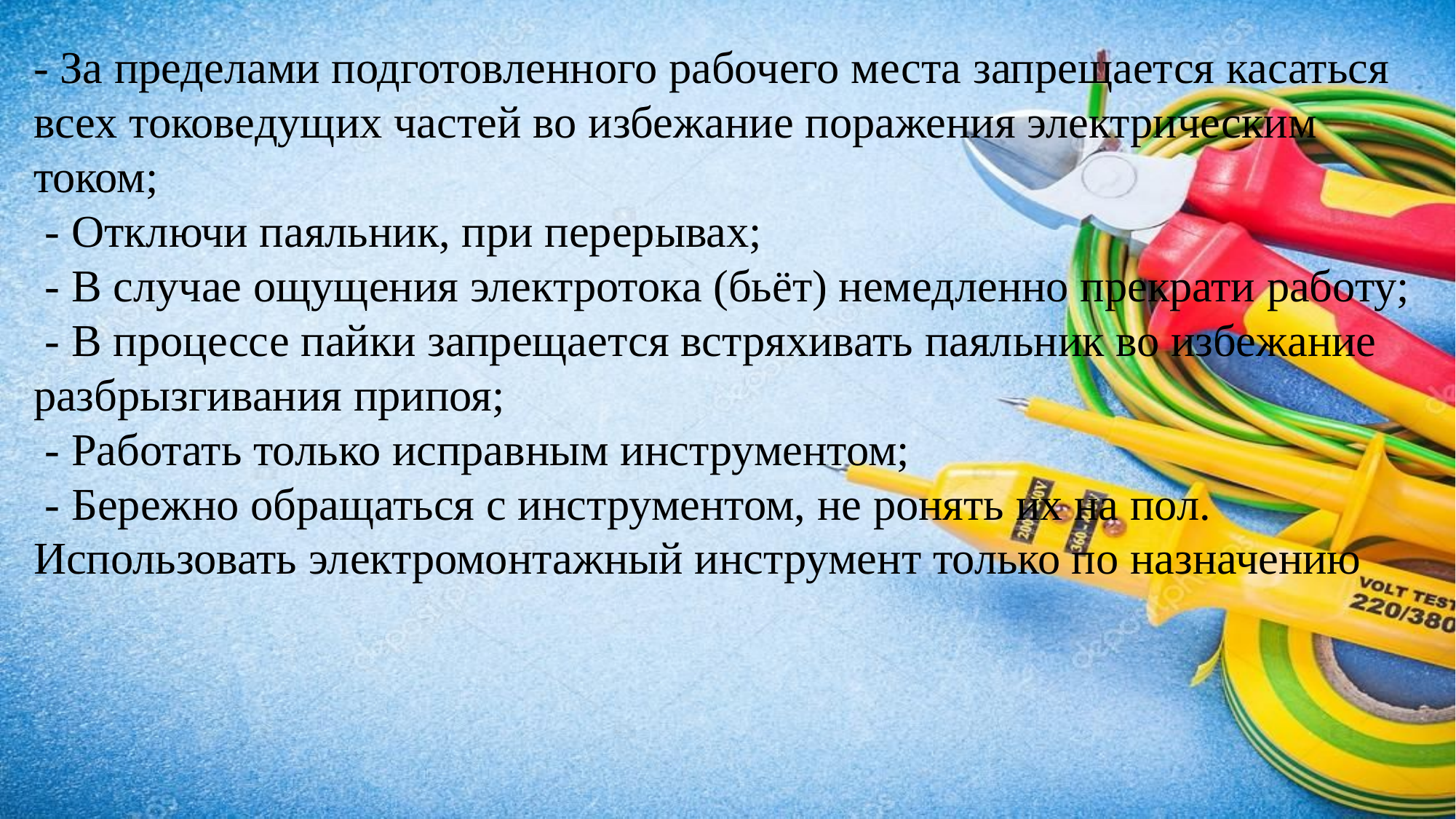

- За пределами подготовленного рабочего места запрещается касаться всех токоведущих частей во избежание поражения электрическим током;
 - Отключи паяльник, при перерывах;
 - В случае ощущения электротока (бьёт) немедленно прекрати работу;
 - В процессе пайки запрещается встряхивать паяльник во избежание разбрызгивания припоя;
 - Работать только исправным инструментом;
 - Бережно обращаться с инструментом, не ронять их на пол. Использовать электромонтажный инструмент только по назначению